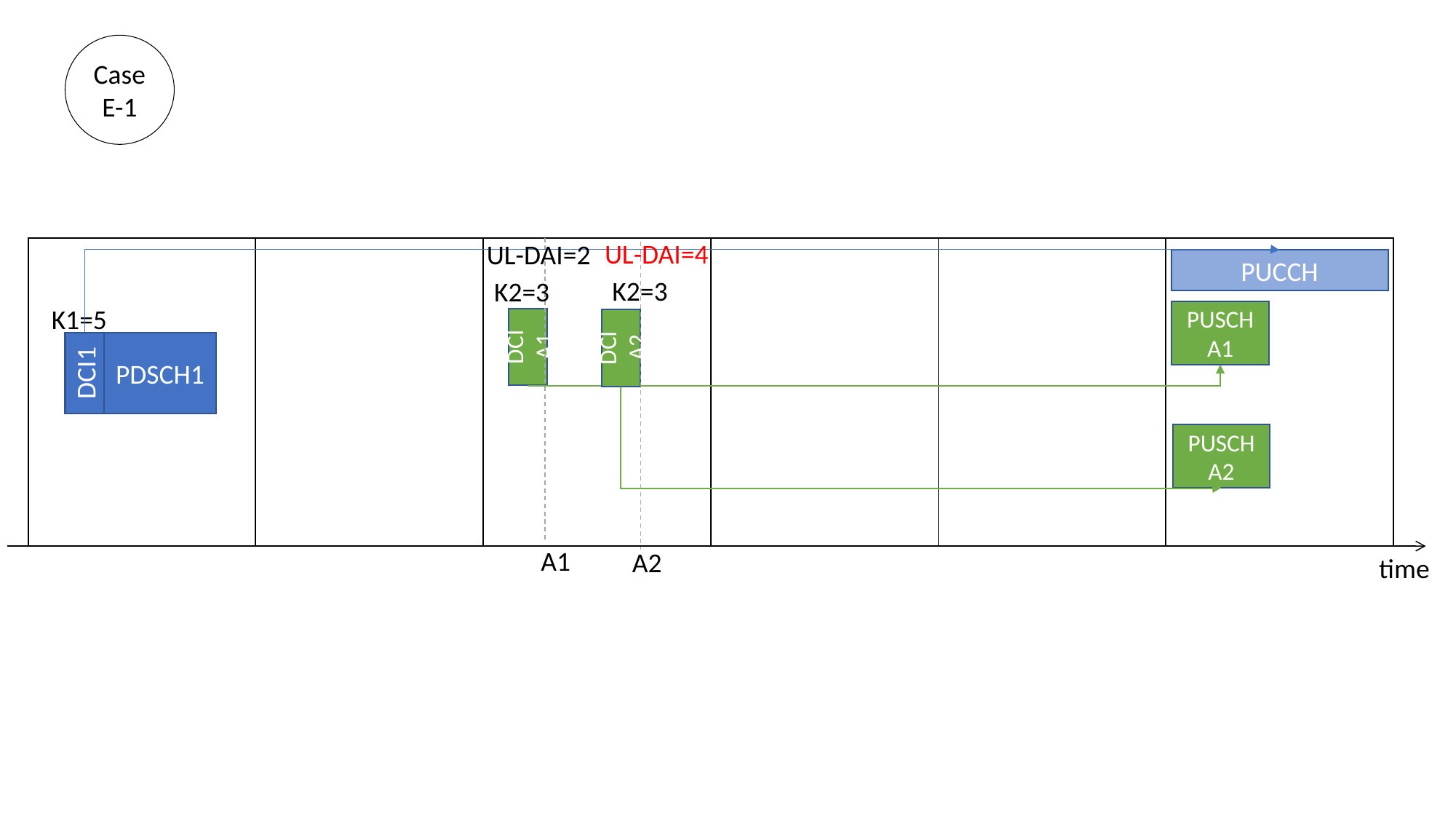

Case E-1
UL-DAI=4
UL-DAI=2
|  |  |  |  |  |  |
| --- | --- | --- | --- | --- | --- |
PUCCH
K2=3
K2=3
K1=5
PUSCHA1
DCI A1
DCI A2
DCI1
PDSCH1
PUSCHA2
A1
A2
time